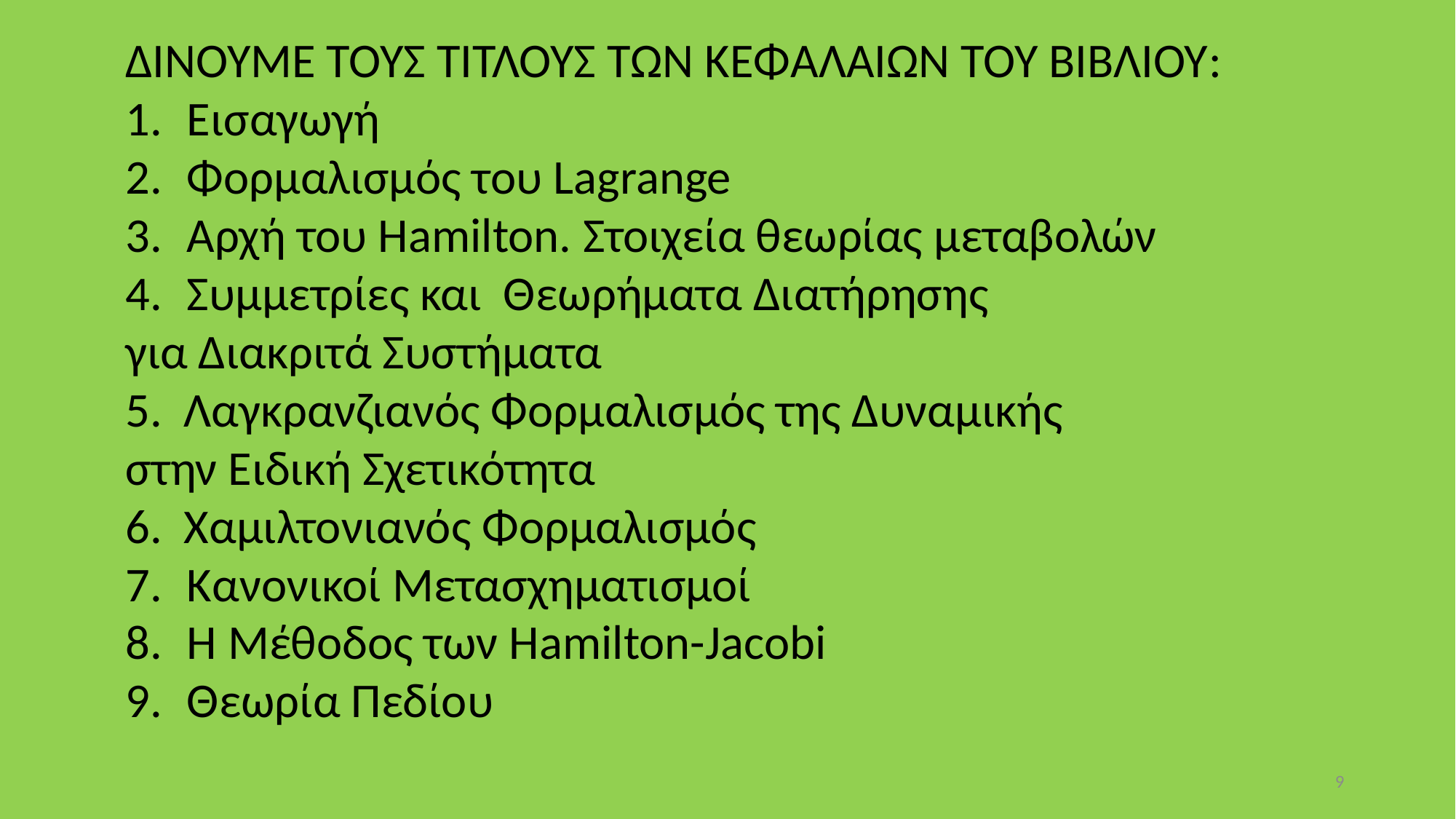

ΔΙΝΟΥΜΕ ΤΟΥΣ ΤΙΤΛΟΥΣ ΤΩΝ ΚΕΦΑΛΑΙΩΝ ΤΟΥ ΒΙΒΛΙΟΥ:
Εισαγωγή
Φορμαλισμός του Lagrange
Αρχή του Hamilton. Στοιχεία θεωρίας μεταβολών
Συμμετρίες και  Θεωρήματα Διατήρησης
για Διακριτά Συστήματα
5.  Λαγκρανζιανός Φορμαλισμός της Δυναμικής
στην Ειδική Σχετικότητα
6.  Χαμιλτονιανός Φορμαλισμός
Κανονικοί Μετασχηματισμοί
Η Μέθοδος των Hamilton-Jacobi
Θεωρία Πεδίου

9